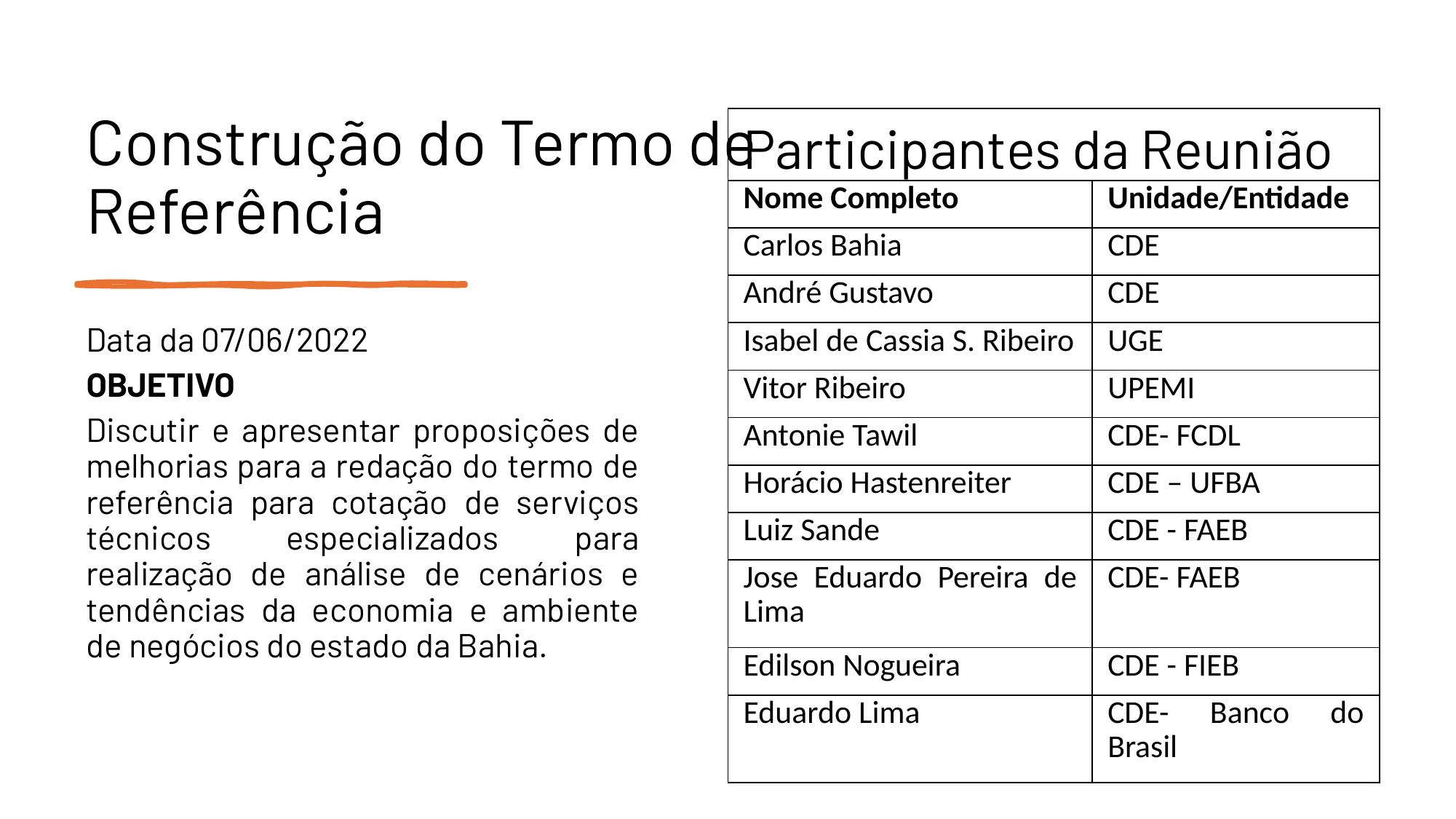

# Construção do Termo de Referência
| Participantes da Reunião |  |
| --- | --- |
| Nome Completo | Unidade/Entidade |
| Carlos Bahia | CDE |
| André Gustavo | CDE |
| Isabel de Cassia S. Ribeiro | UGE |
| Vitor Ribeiro | UPEMI |
| Antonie Tawil | CDE- FCDL |
| Horácio Hastenreiter | CDE – UFBA |
| Luiz Sande | CDE - FAEB |
| Jose Eduardo Pereira de Lima | CDE- FAEB |
| Edilson Nogueira | CDE - FIEB |
| Eduardo Lima | CDE- Banco do Brasil |

Data da 07/06/2022
OBJETIVO
Discutir e apresentar proposições de melhorias para a redação do termo de referência para cotação de serviços técnicos especializados para realização de análise de cenários e tendências da economia e ambiente de negócios do estado da Bahia.